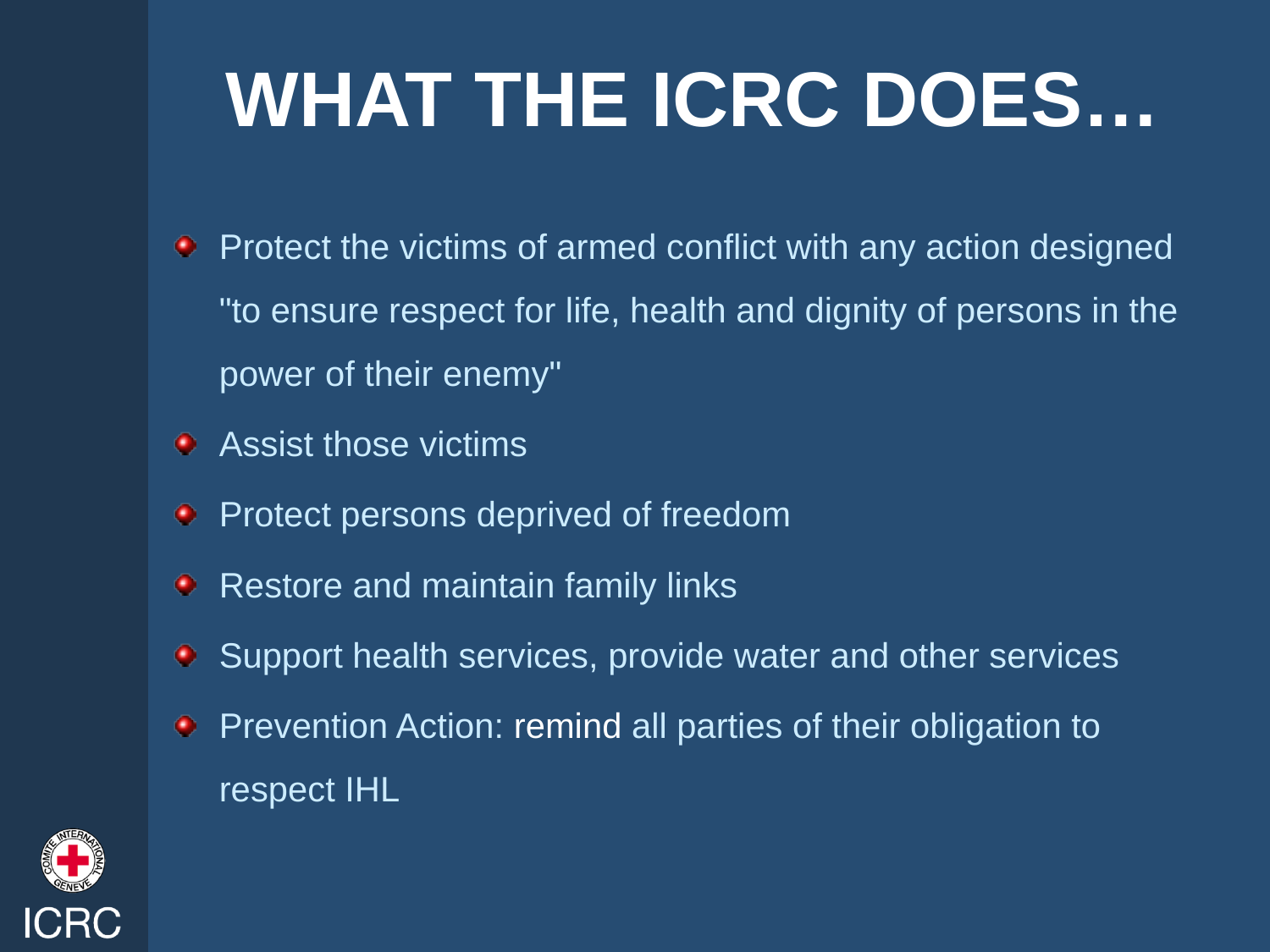

# WHAT THE ICRC DOES…
Protect the victims of armed conflict with any action designed "to ensure respect for life, health and dignity of persons in the power of their enemy"
Assist those victims
Protect persons deprived of freedom
Restore and maintain family links
Support health services, provide water and other services
Prevention Action: remind all parties of their obligation to respect IHL